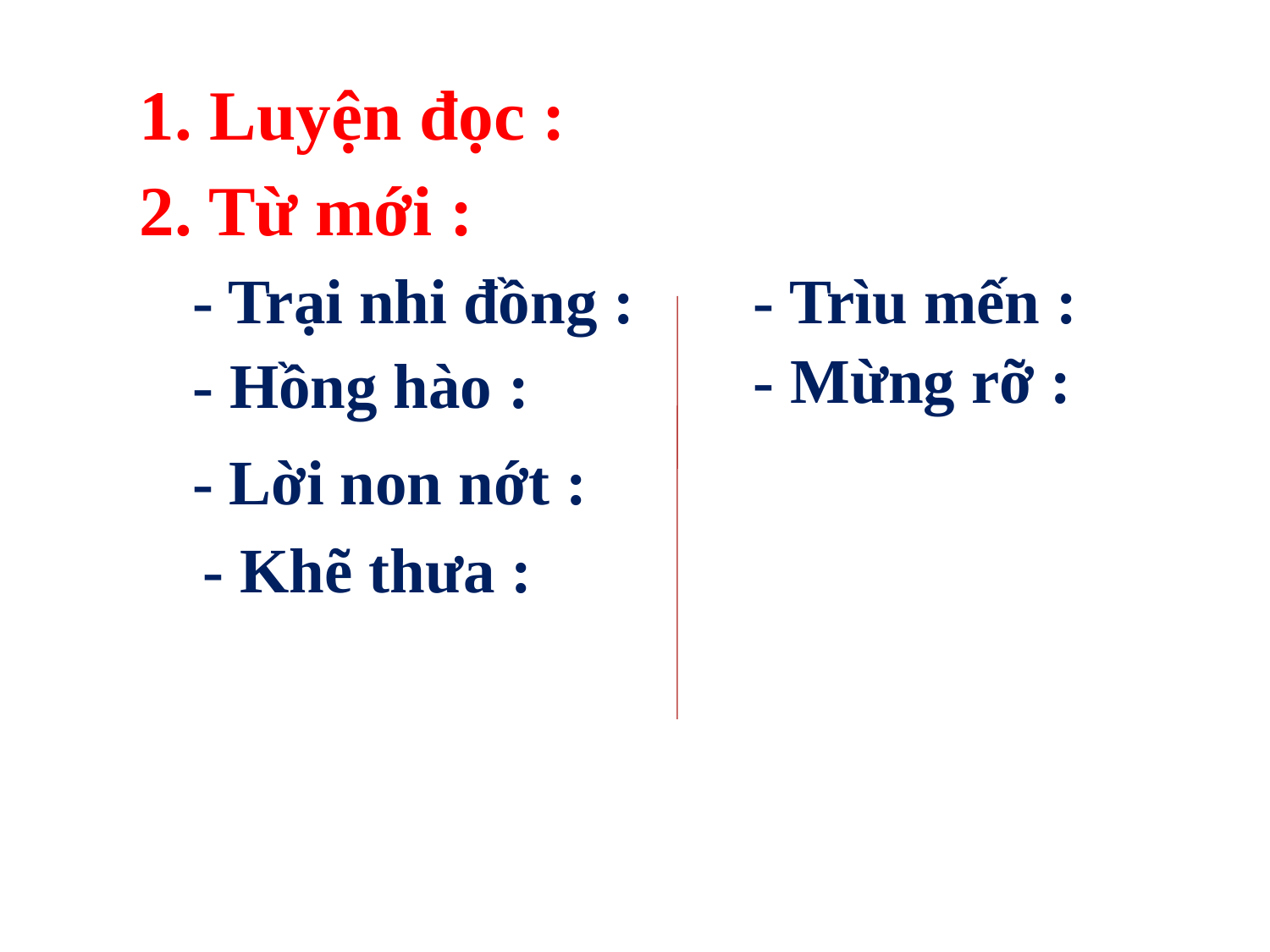

1. Luyện đọc :
2. Từ mới :
- Trại nhi đồng :
- Trìu mến :
- Mừng rỡ :
- Hồng hào :
- Lời non nớt :
- Khẽ thưa :